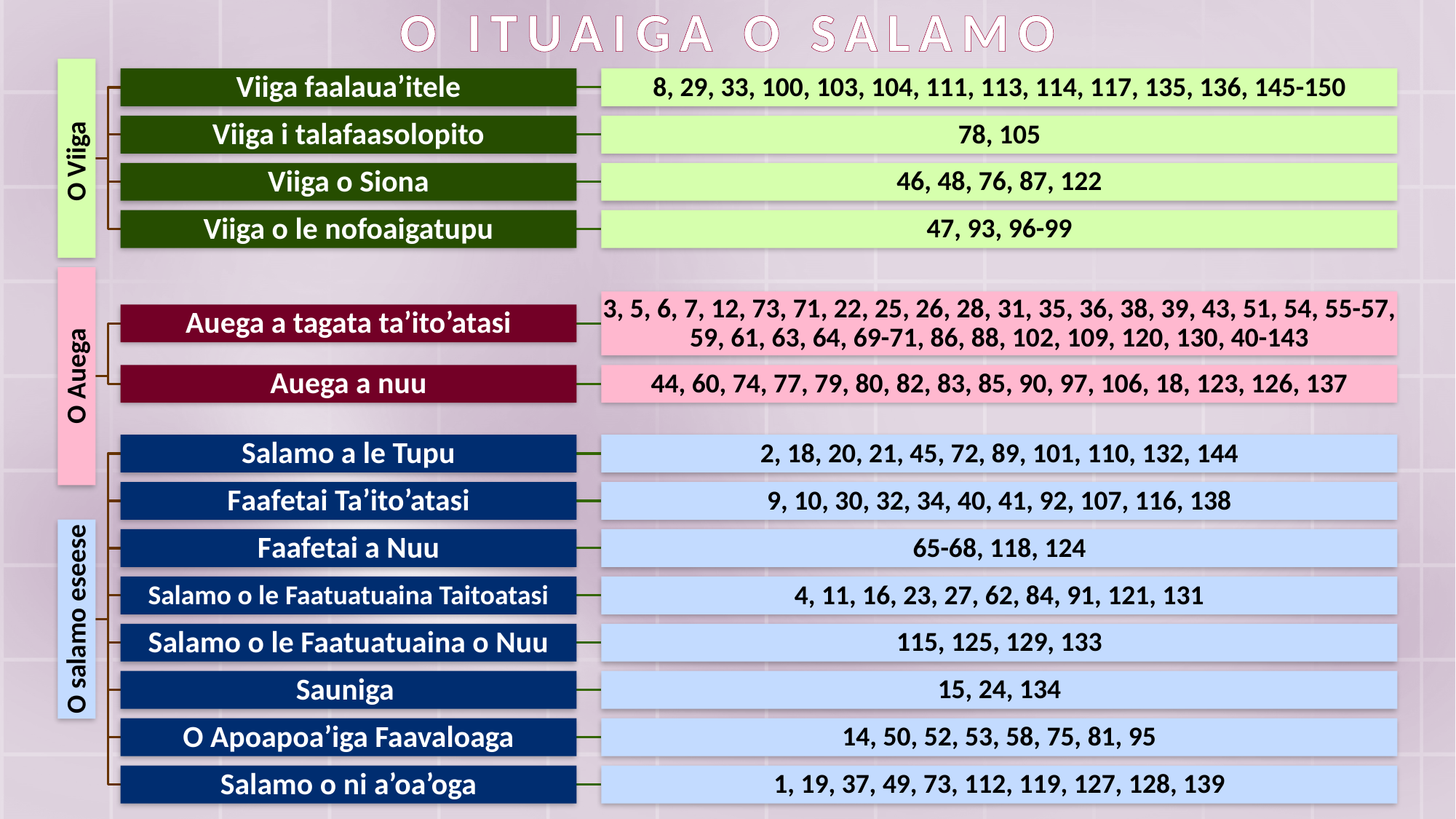

O ITUAIGA O SALAMO

O Viiga
Viiga faalaua’itele
8, 29, 33, 100, 103, 104, 111, 113, 114, 117, 135, 136, 145-150
Viiga i talafaasolopito
78, 105
Viiga o Siona
46, 48, 76, 87, 122
Viiga o le nofoaigatupu
47, 93, 96-99
O Auega
Auega a tagata ta’ito’atasi
3, 5, 6, 7, 12, 73, 71, 22, 25, 26, 28, 31, 35, 36, 38, 39, 43, 51, 54, 55-57, 59, 61, 63, 64, 69-71, 86, 88, 102, 109, 120, 130, 40-143
Auega a nuu
44, 60, 74, 77, 79, 80, 82, 83, 85, 90, 97, 106, 18, 123, 126, 137
O salamo eseese
Salamo a le Tupu
2, 18, 20, 21, 45, 72, 89, 101, 110, 132, 144
Faafetai Ta’ito’atasi
9, 10, 30, 32, 34, 40, 41, 92, 107, 116, 138
Faafetai a Nuu
65-68, 118, 124
Salamo o le Faatuatuaina Taitoatasi
4, 11, 16, 23, 27, 62, 84, 91, 121, 131
Salamo o le Faatuatuaina o Nuu
115, 125, 129, 133
Sauniga
15, 24, 134
O Apoapoa’iga Faavaloaga
14, 50, 52, 53, 58, 75, 81, 95
Salamo o ni a’oa’oga
1, 19, 37, 49, 73, 112, 119, 127, 128, 139